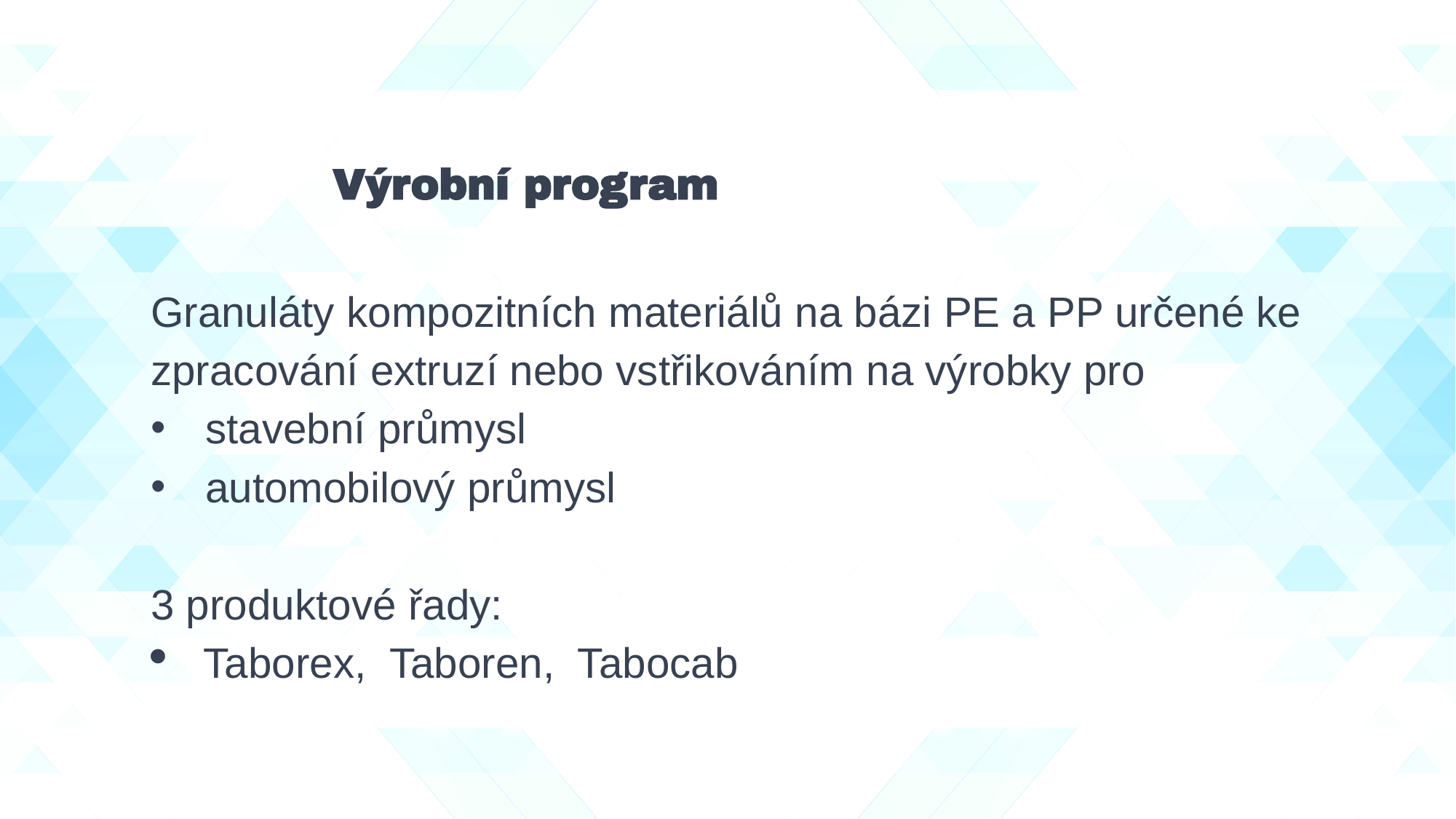

Výrobní program
Granuláty kompozitních materiálů na bázi PE a PP určené ke zpracování extruzí nebo vstřikováním na výrobky pro
stavební průmysl
automobilový průmysl

3 produktové řady:
 Taborex,  Taboren,  Tabocab